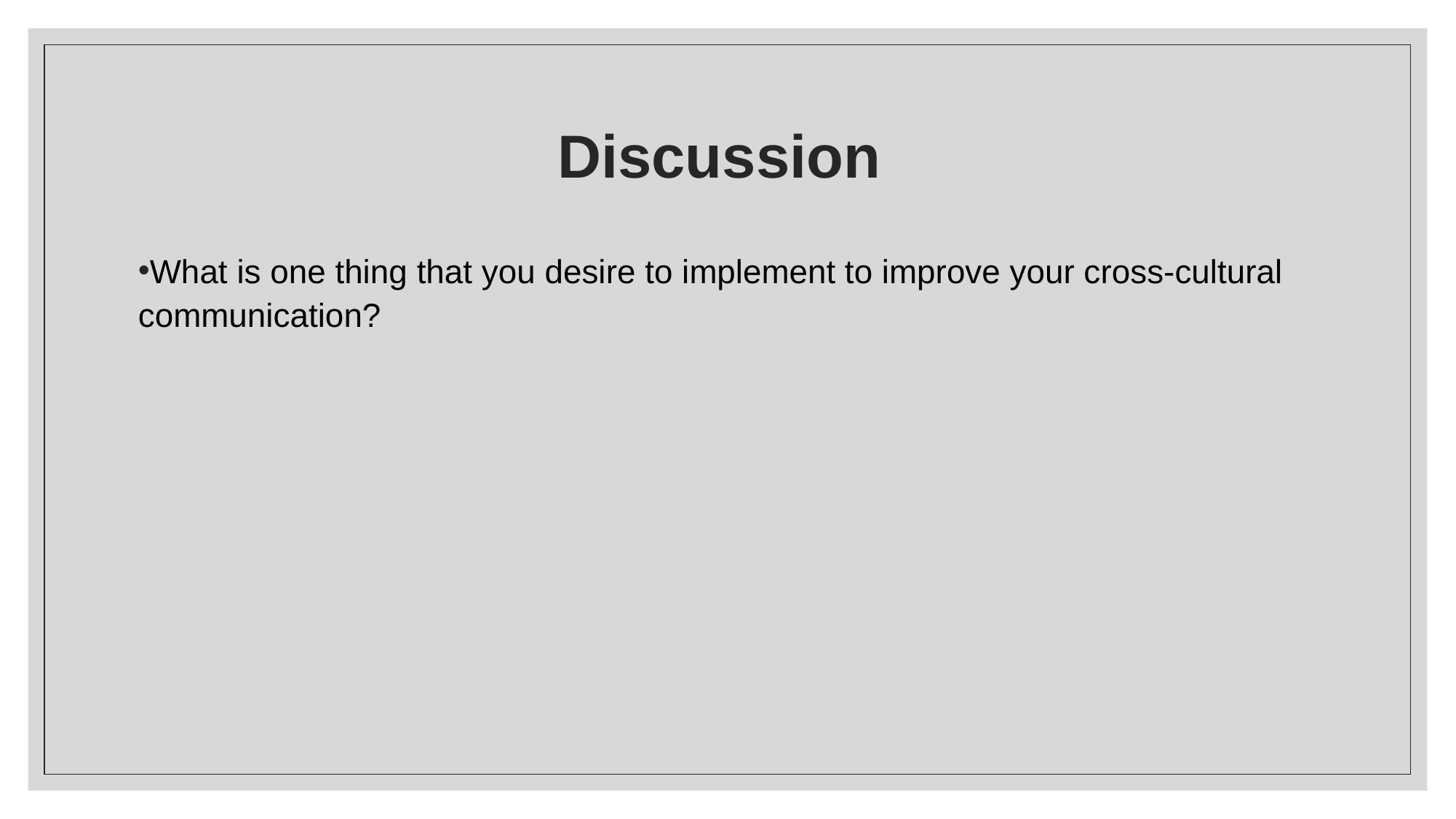

# Discussion
What is one thing that you desire to implement to improve your cross-cultural communication?